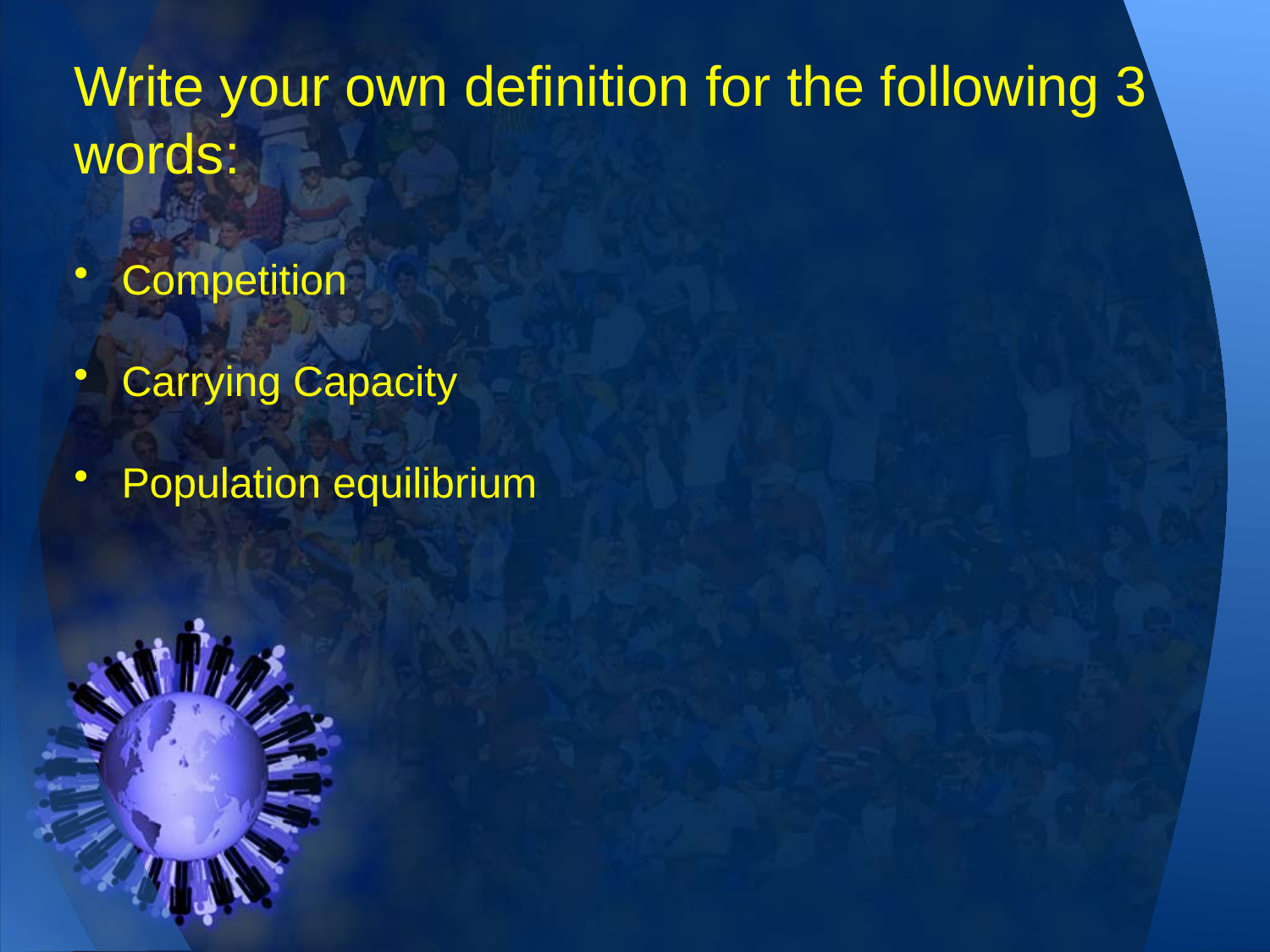

Write your own definition for the following 3 words:

Competition

Carrying Capacity

Population equilibrium